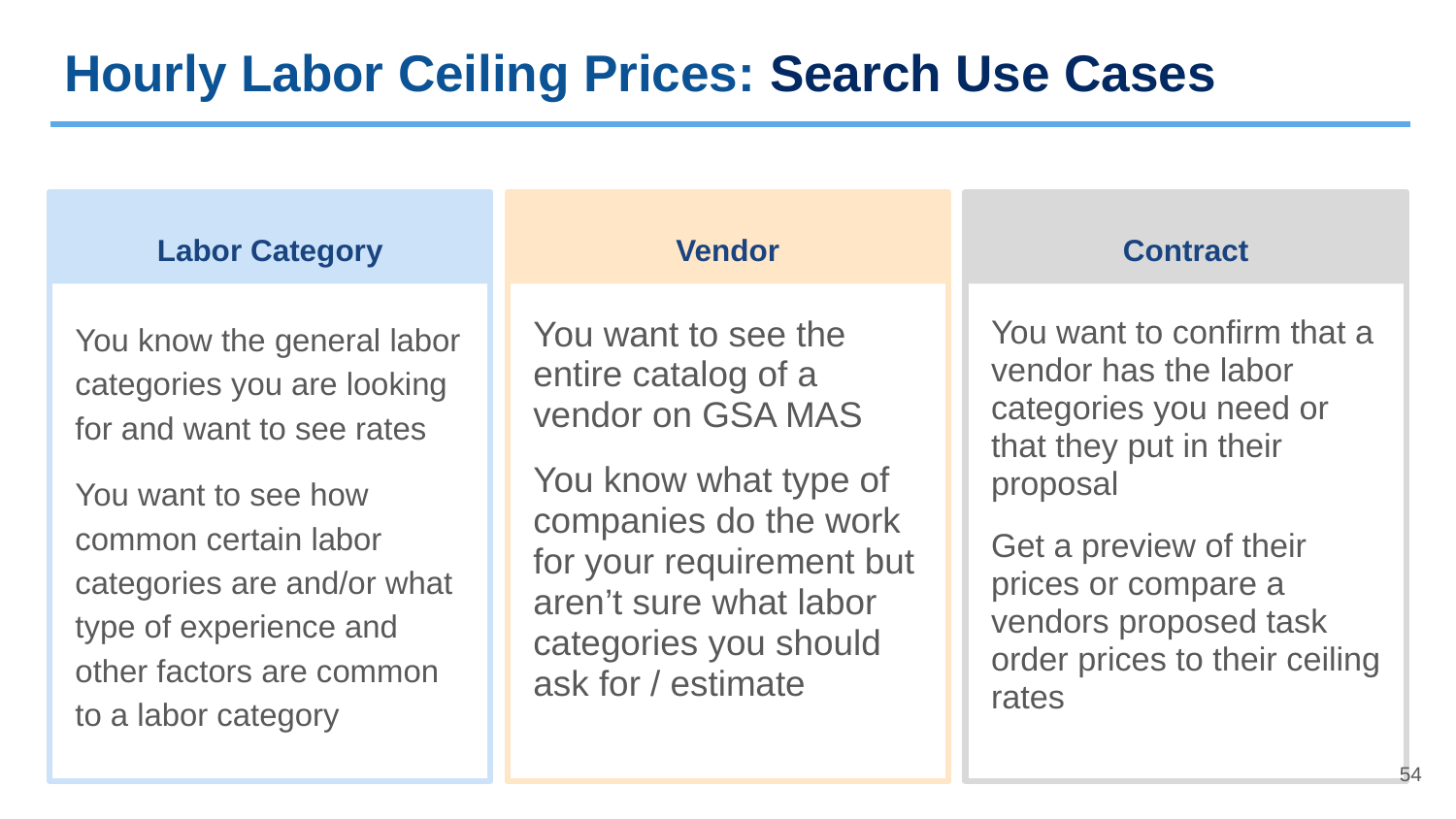

# Hourly Labor Ceiling Prices: Search Use Cases
Labor Category
Vendor
Contract
You know the general labor categories you are looking for and want to see rates
You want to see how common certain labor categories are and/or what type of experience and  other factors are common to a labor category
You want to see the entire catalog of a vendor on GSA MAS
You know what type of companies do the work for your requirement but aren’t sure what labor categories you should ask for / estimate

You want to confirm that a vendor has the labor categories you need or that they put in their proposal
Get a preview of their prices or compare a vendors proposed task order prices to their ceiling rates

54